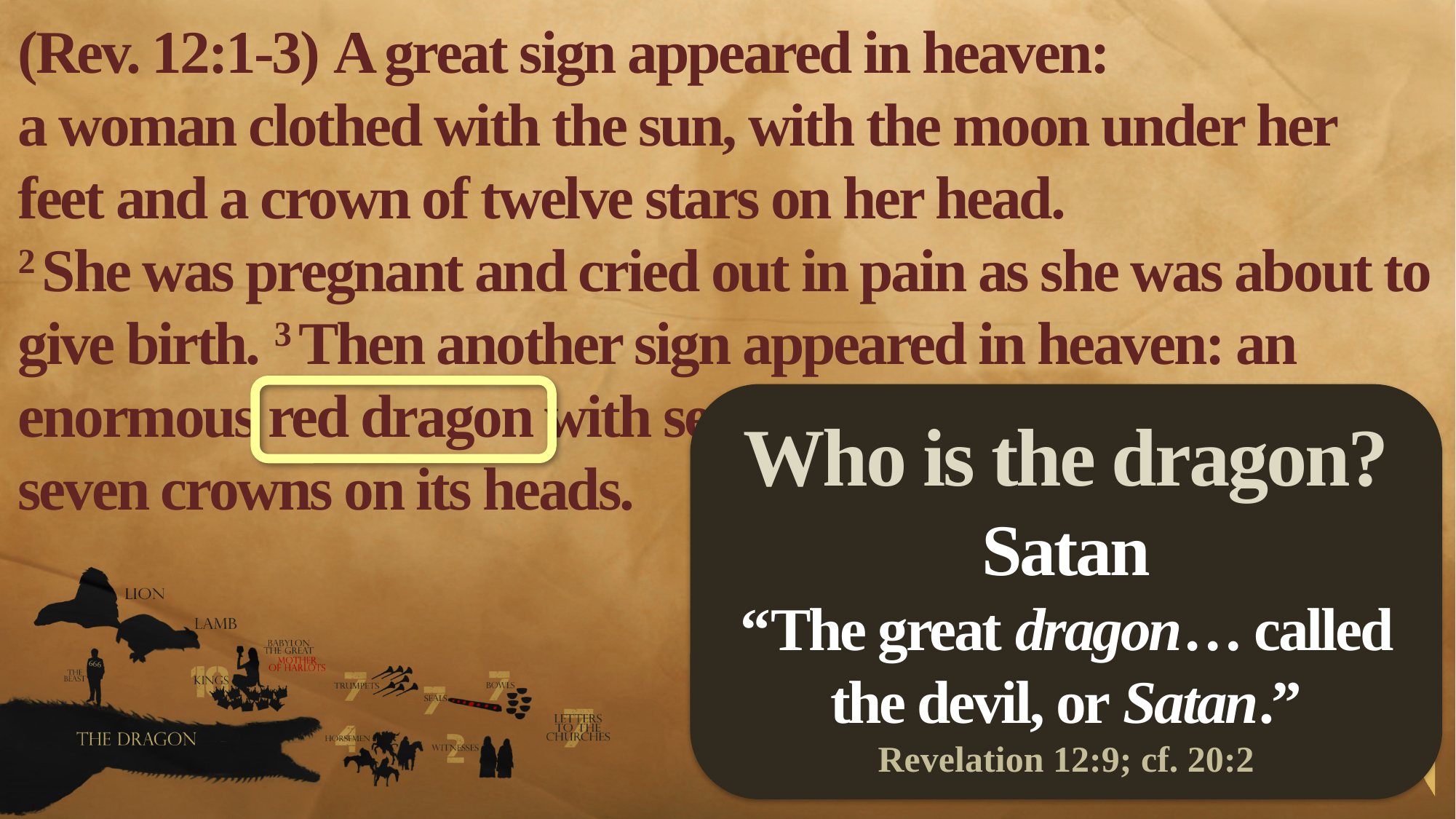

(Rev. 12:1-3) A great sign appeared in heaven:
a woman clothed with the sun, with the moon under her feet and a crown of twelve stars on her head.
2 She was pregnant and cried out in pain as she was about to give birth. 3 Then another sign appeared in heaven: an enormous red dragon with seven heads and ten horns and seven crowns on its heads.

Who is the dragon?
Satan
“The great dragon… called the devil, or Satan.”
Revelation 12:9; cf. 20:2